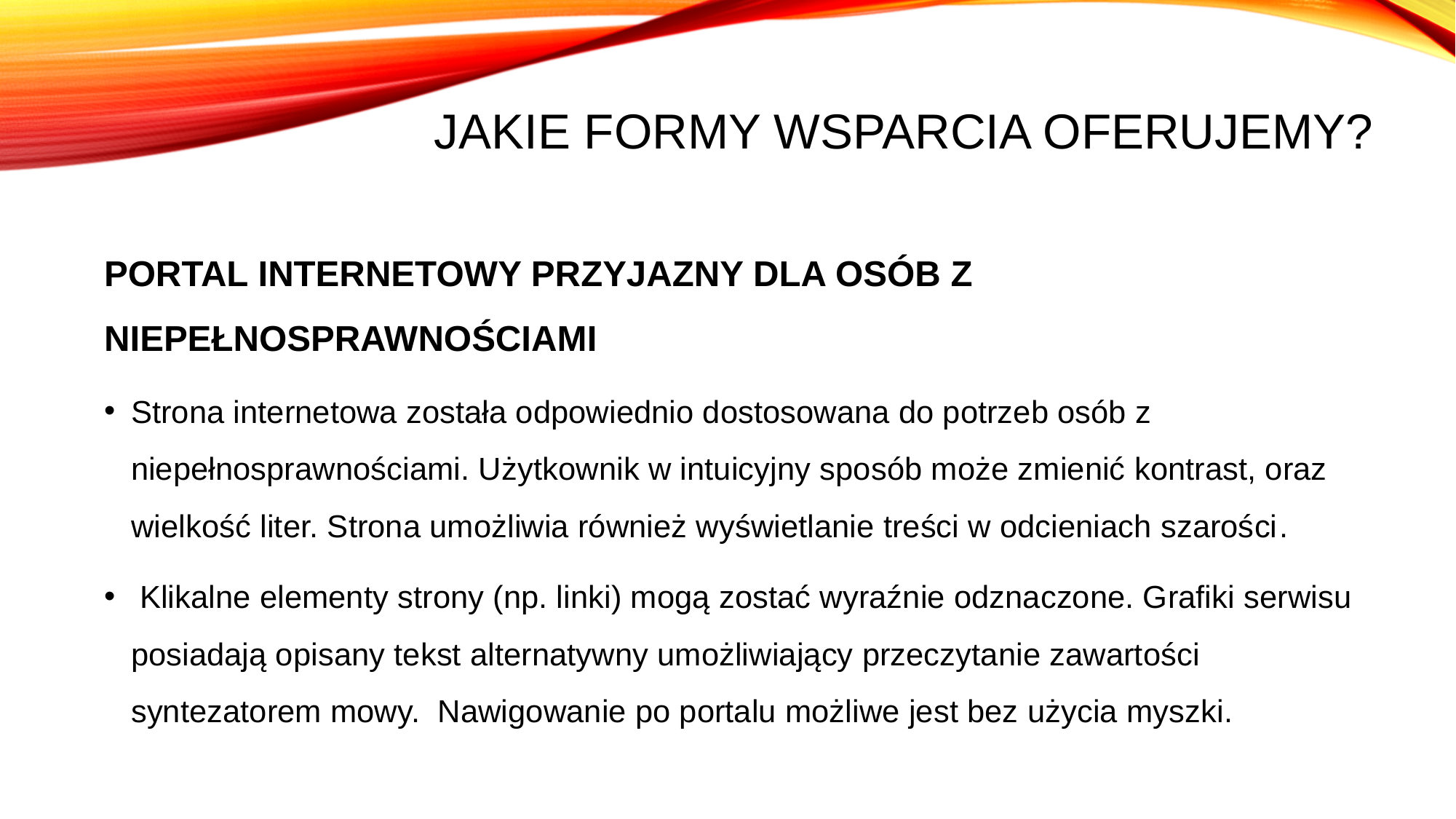

# Jakie formy wsparcia oferujemy?
PORTAL INTERNETOWY PRZYJAZNY DLA OSÓB Z NIEPEŁNOSPRAWNOŚCIAMI
Strona internetowa została odpowiednio dostosowana do potrzeb osób z niepełnosprawnościami. Użytkownik w intuicyjny sposób może zmienić kontrast, oraz wielkość liter. Strona umożliwia również wyświetlanie treści w odcieniach szarości.
 Klikalne elementy strony (np. linki) mogą zostać wyraźnie odznaczone. Grafiki serwisu posiadają opisany tekst alternatywny umożliwiający przeczytanie zawartości syntezatorem mowy.  Nawigowanie po portalu możliwe jest bez użycia myszki.